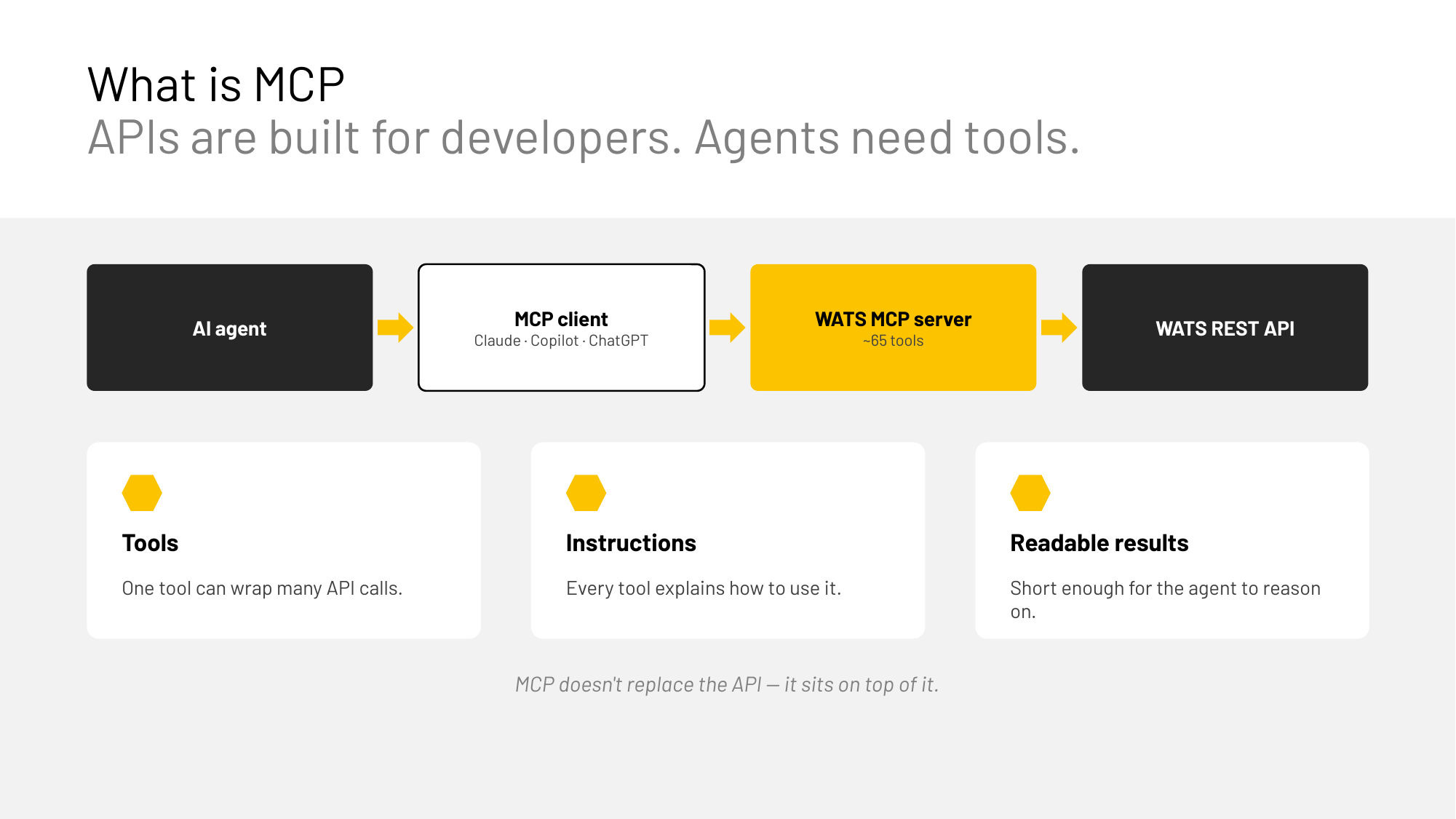

# What is MCP APIs are built for developers. Agents need tools.

AI agent

MCP client
Claude · Copilot · ChatGPT

WATS MCP server
~65 tools

WATS REST API

Tools
Instructions
Readable results
One tool can wrap many API calls.
Every tool explains how to use it.
Short enough for the agent to reason on.
MCP doesn't replace the API — it sits on top of it.